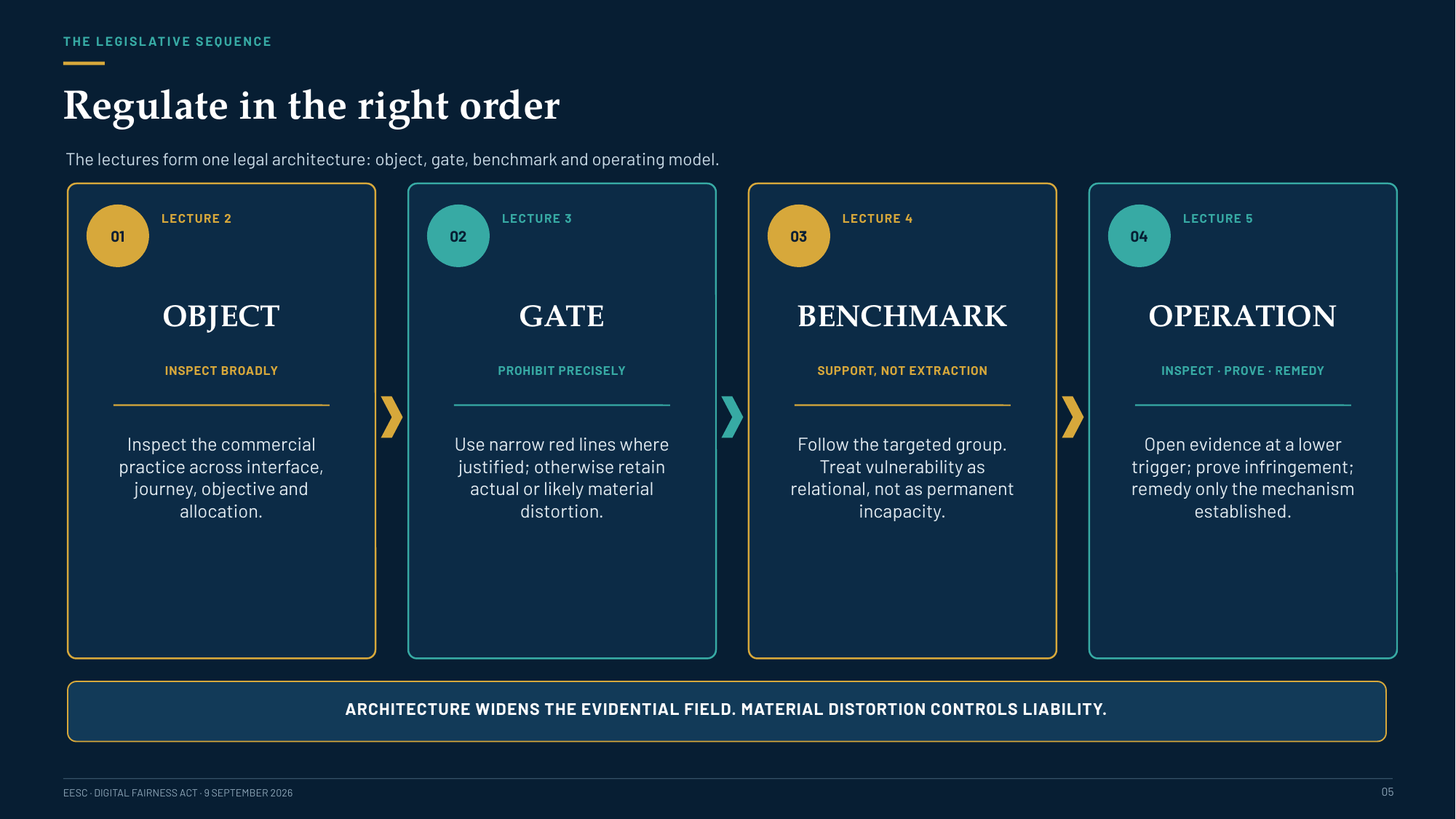

THE LEGISLATIVE SEQUENCE

Regulate in the right order
The lectures form one legal architecture: object, gate, benchmark and operating model.

01

02

03

04
LECTURE 2
LECTURE 3
LECTURE 4
LECTURE 5
OBJECT
GATE
BENCHMARK
OPERATION
INSPECT BROADLY
PROHIBIT PRECISELY
SUPPORT, NOT EXTRACTION
INSPECT · PROVE · REMEDY

Inspect the commercial practice across interface, journey, objective and allocation.
Use narrow red lines where justified; otherwise retain actual or likely material distortion.
Follow the targeted group. Treat vulnerability as relational, not as permanent incapacity.
Open evidence at a lower trigger; prove infringement; remedy only the mechanism established.

ARCHITECTURE WIDENS THE EVIDENTIAL FIELD. MATERIAL DISTORTION CONTROLS LIABILITY.

05
EESC · DIGITAL FAIRNESS ACT · 9 SEPTEMBER 2026